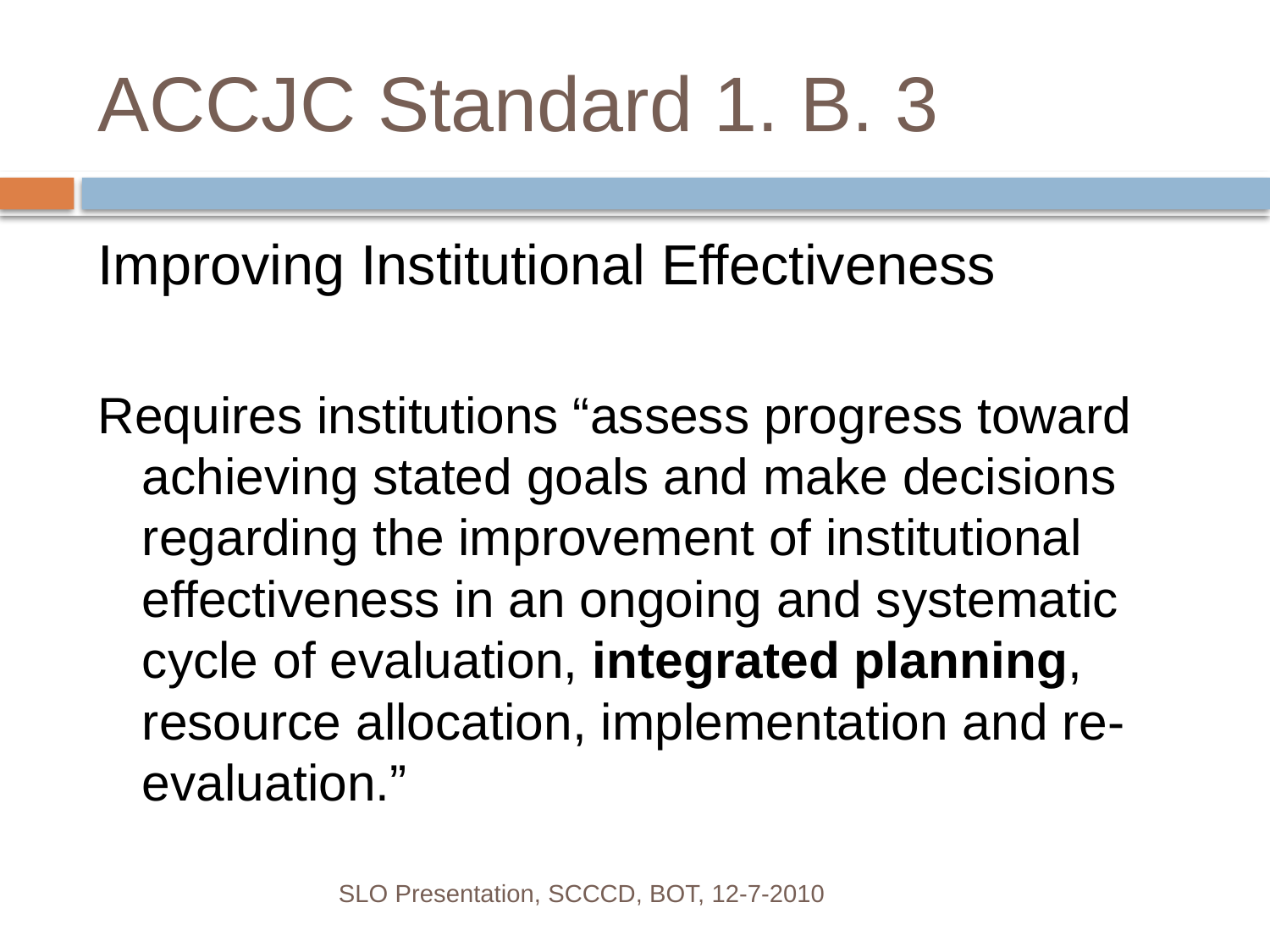

# ACCJC Standard 1. B. 3
Improving Institutional Effectiveness

Requires institutions “assess progress toward achieving stated goals and make decisions regarding the improvement of institutional effectiveness in an ongoing and systematic cycle of evaluation, integrated planning, resource allocation, implementation and re-evaluation.”
SLO Presentation, SCCCD, BOT, 12-7-2010